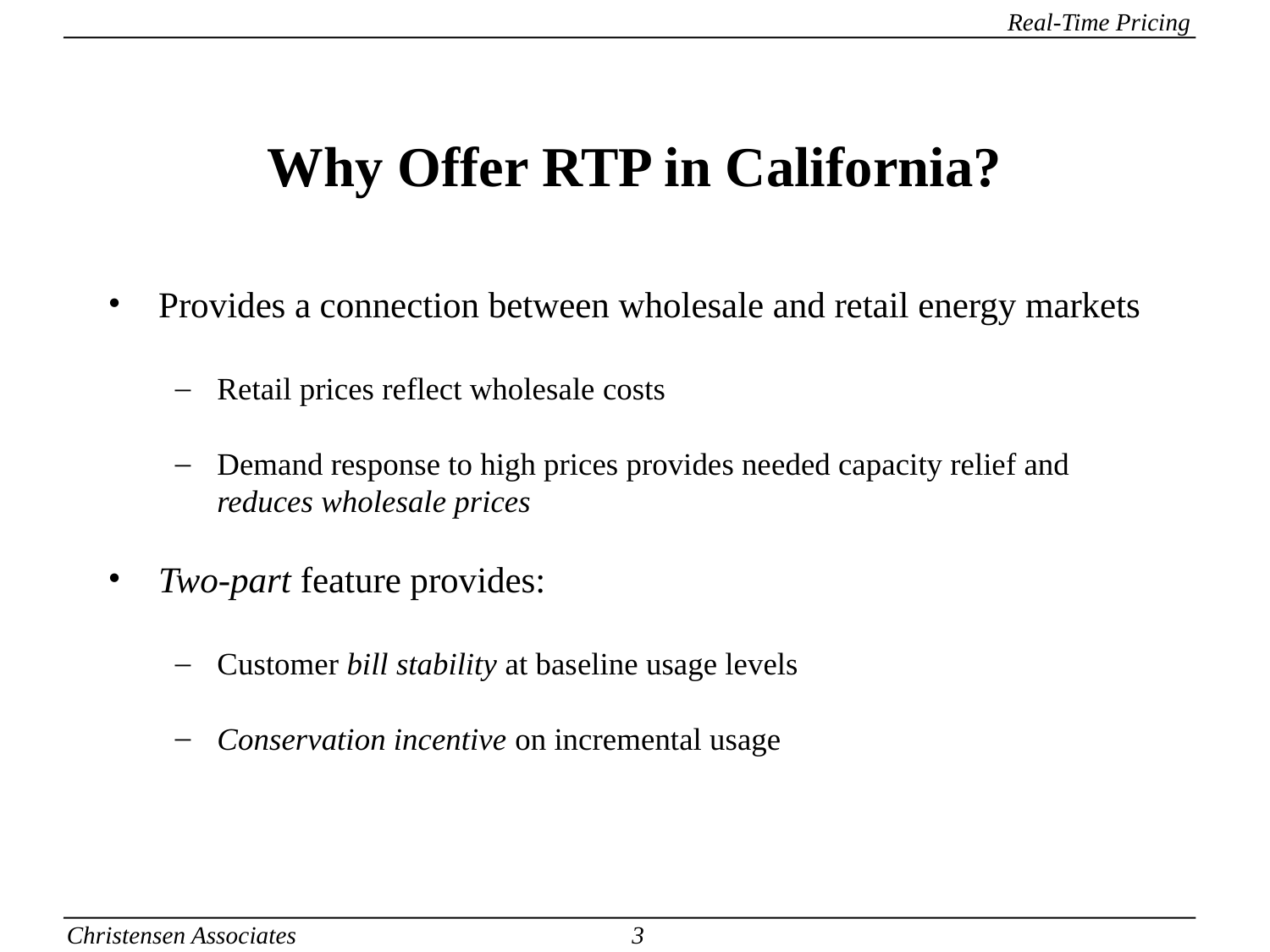

# Why Offer RTP in California?
Provides a connection between wholesale and retail energy markets
Retail prices reflect wholesale costs
Demand response to high prices provides needed capacity relief and reduces wholesale prices
Two-part feature provides:
Customer bill stability at baseline usage levels
Conservation incentive on incremental usage